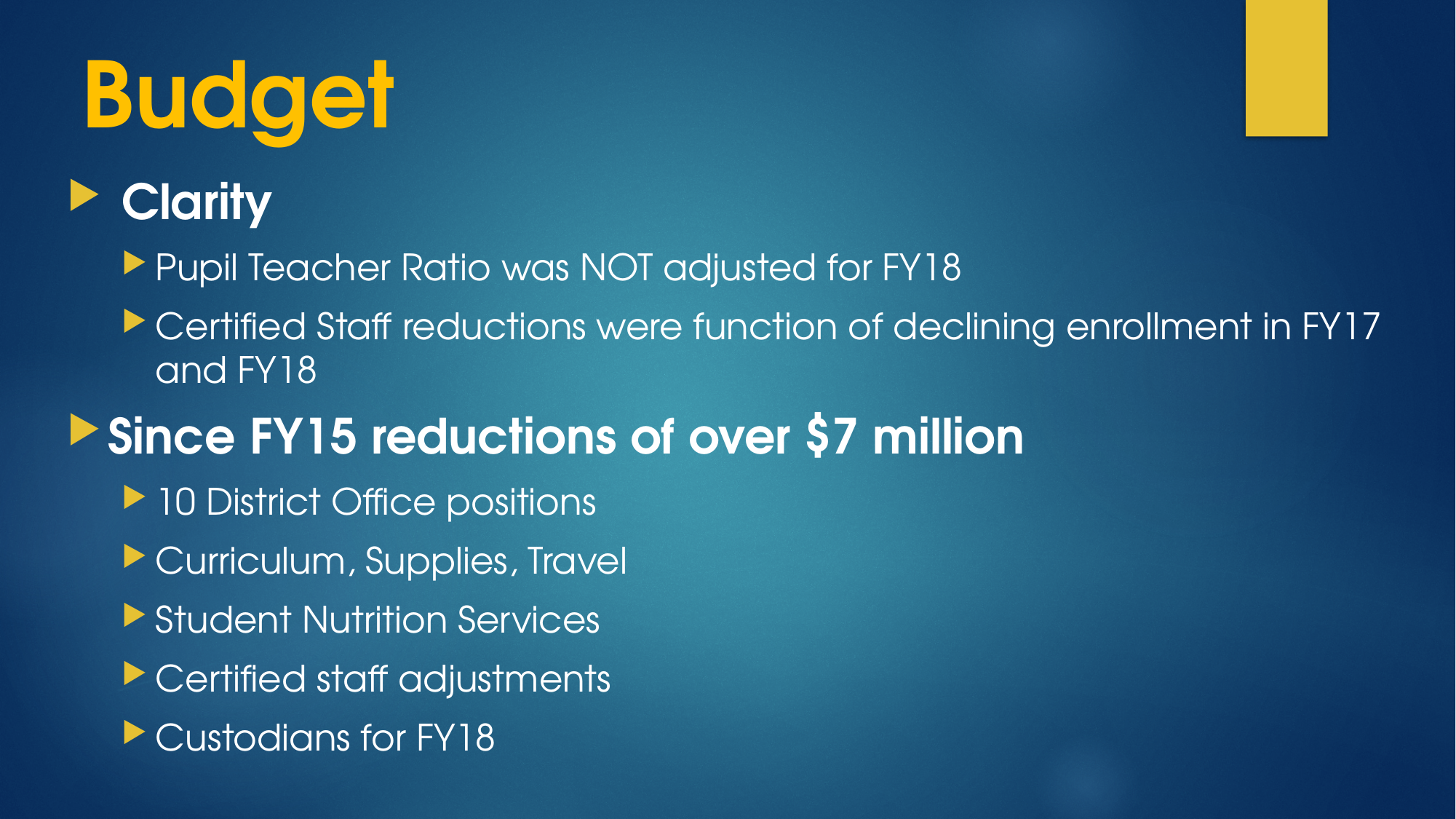

# Budget
 Clarity
Pupil Teacher Ratio was NOT adjusted for FY18
Certified Staff reductions were function of declining enrollment in FY17 and FY18
Since FY15 reductions of over $7 million
10 District Office positions
Curriculum, Supplies, Travel
Student Nutrition Services
Certified staff adjustments
Custodians for FY18